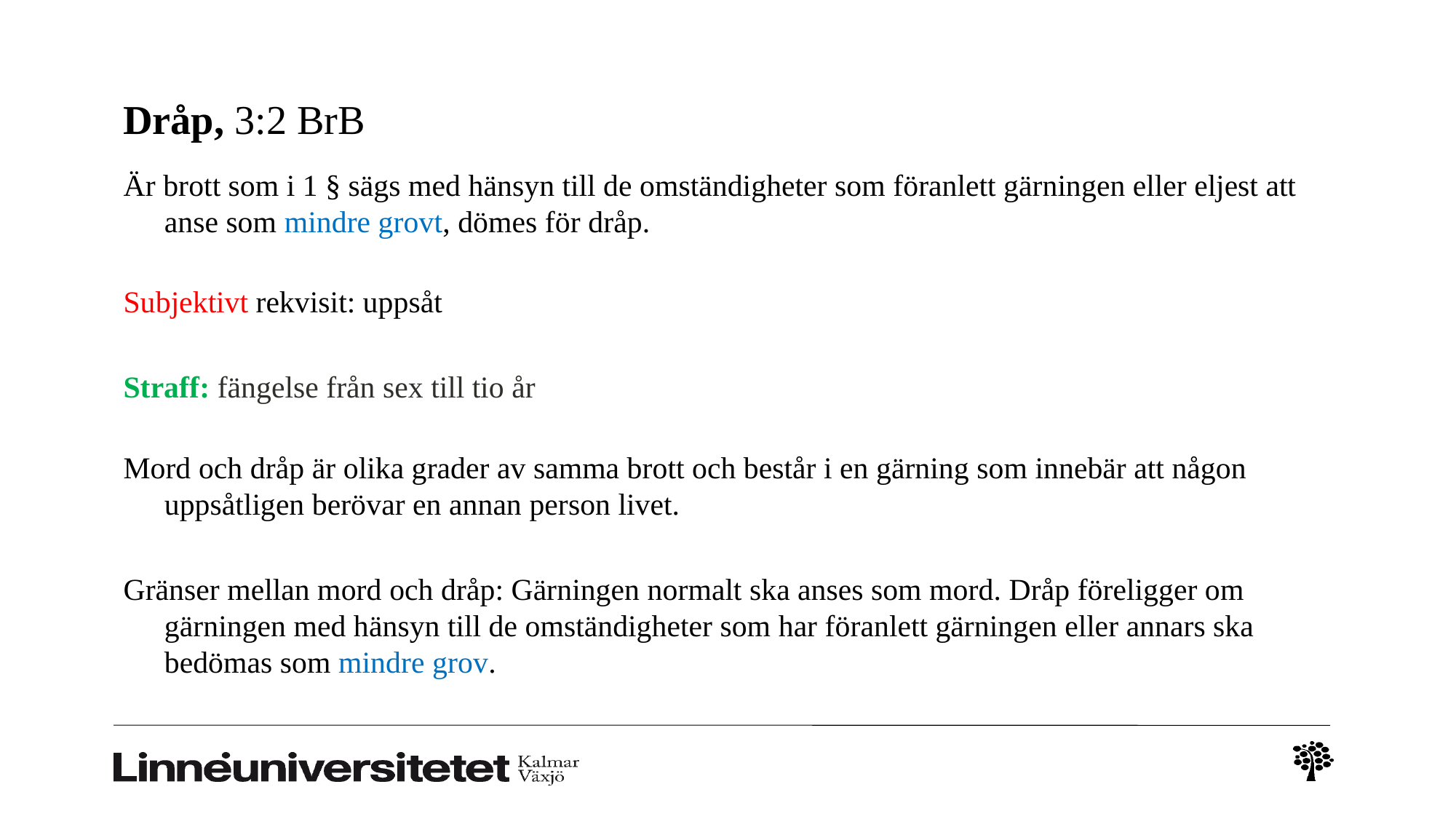

# Dråp, 3:2 BrB
Är brott som i 1 § sägs med hänsyn till de omständigheter som föranlett gärningen eller eljest att anse som mindre grovt, dömes för dråp.

Subjektivt rekvisit: uppsåt

Straff: fängelse från sex till tio år

Mord och dråp är olika grader av samma brott och består i en gärning som innebär att någon uppsåtligen berövar en annan person livet.

Gränser mellan mord och dråp: Gärningen normalt ska anses som mord. Dråp föreligger om gärningen med hänsyn till de omständigheter som har föranlett gärningen eller annars ska bedömas som mindre grov.